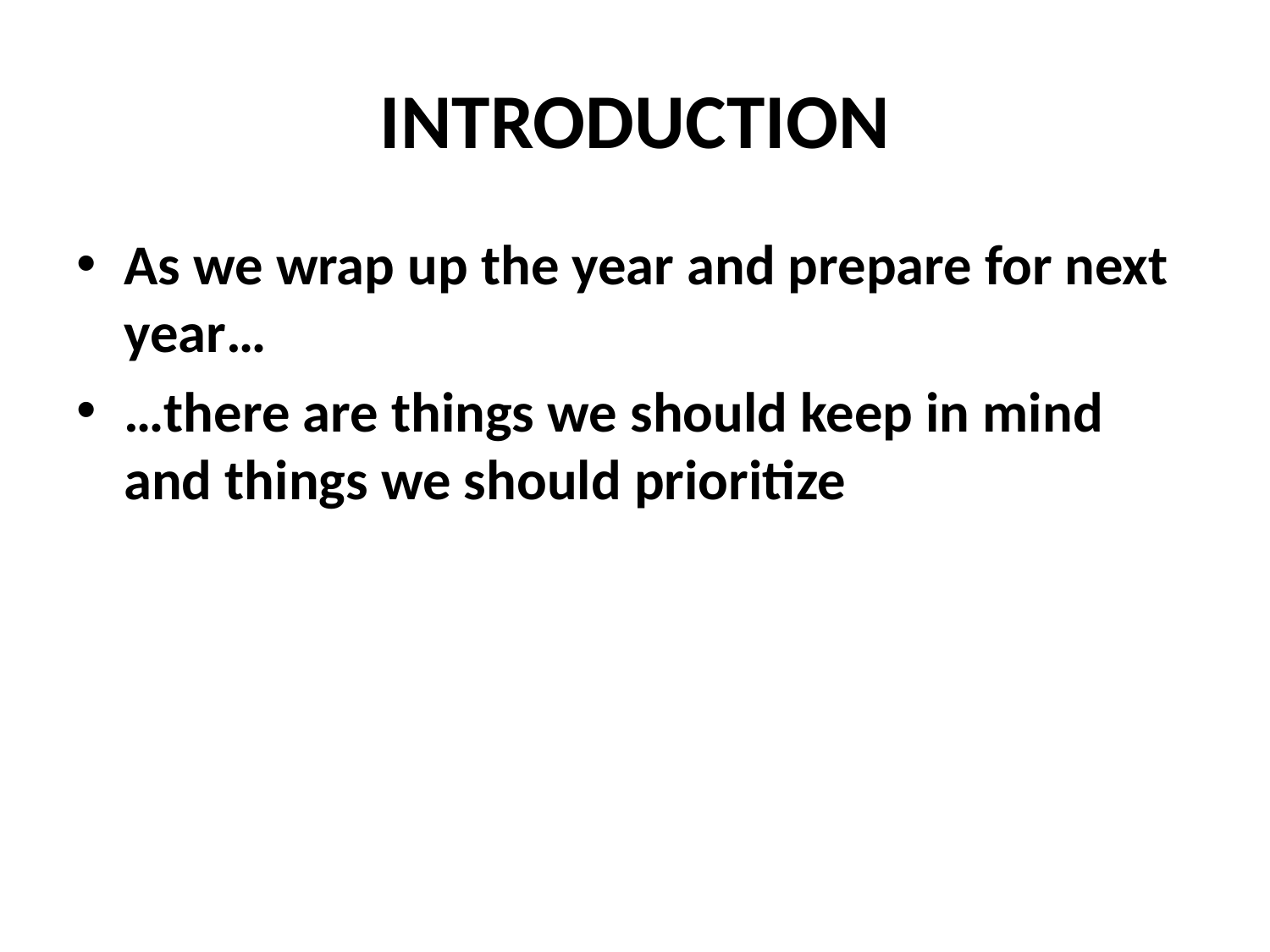

# INTRODUCTION
As we wrap up the year and prepare for next year…
…there are things we should keep in mind and things we should prioritize